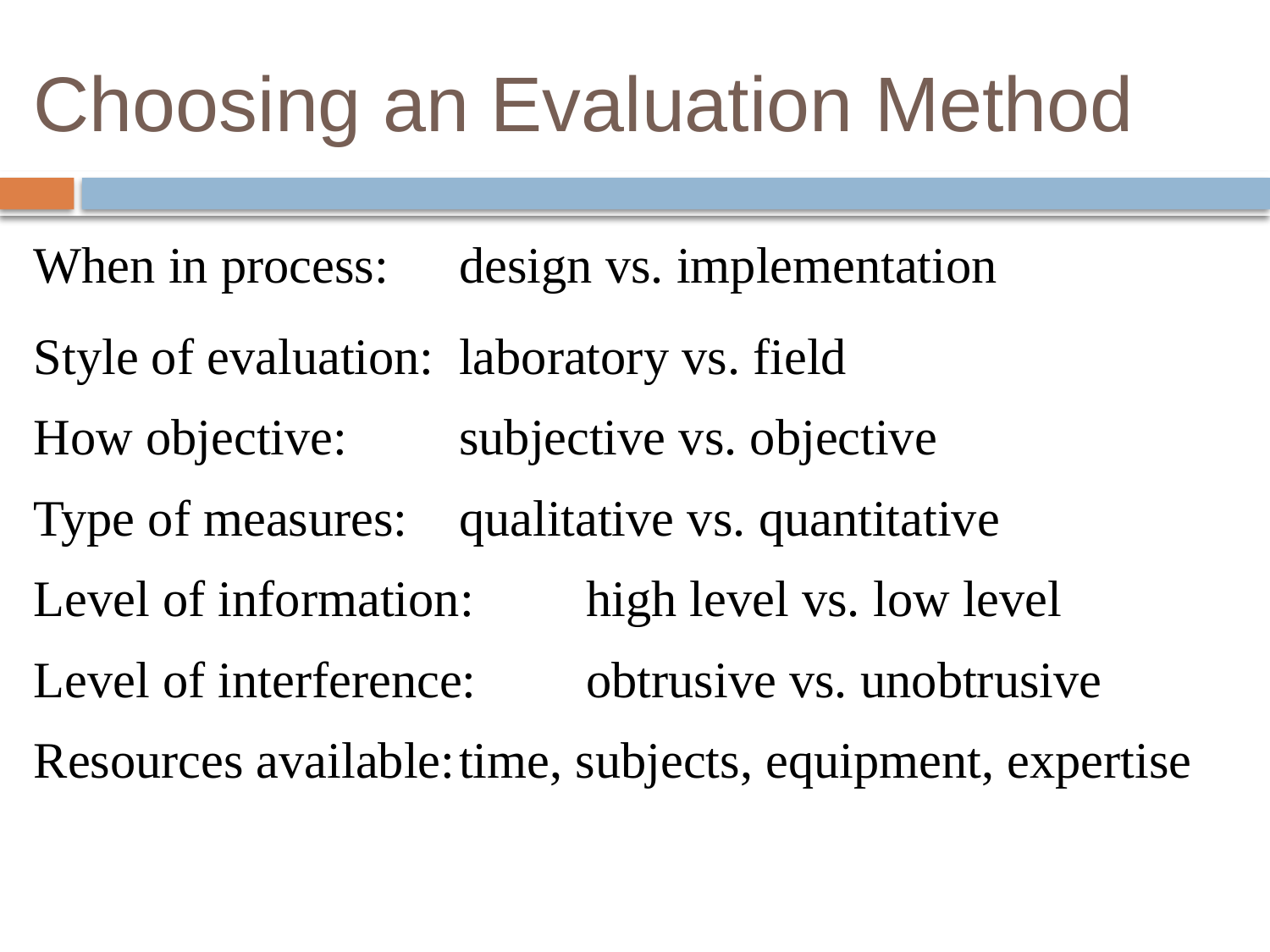

# Choosing an Evaluation Method
When in process:	design vs. implementation
Style of evaluation:	laboratory vs. field
How objective:	subjective vs. objective
Type of measures:	qualitative vs. quantitative
Level of information:	high level vs. low level
Level of interference:	obtrusive vs. unobtrusive
Resources available:	time, subjects, equipment, expertise